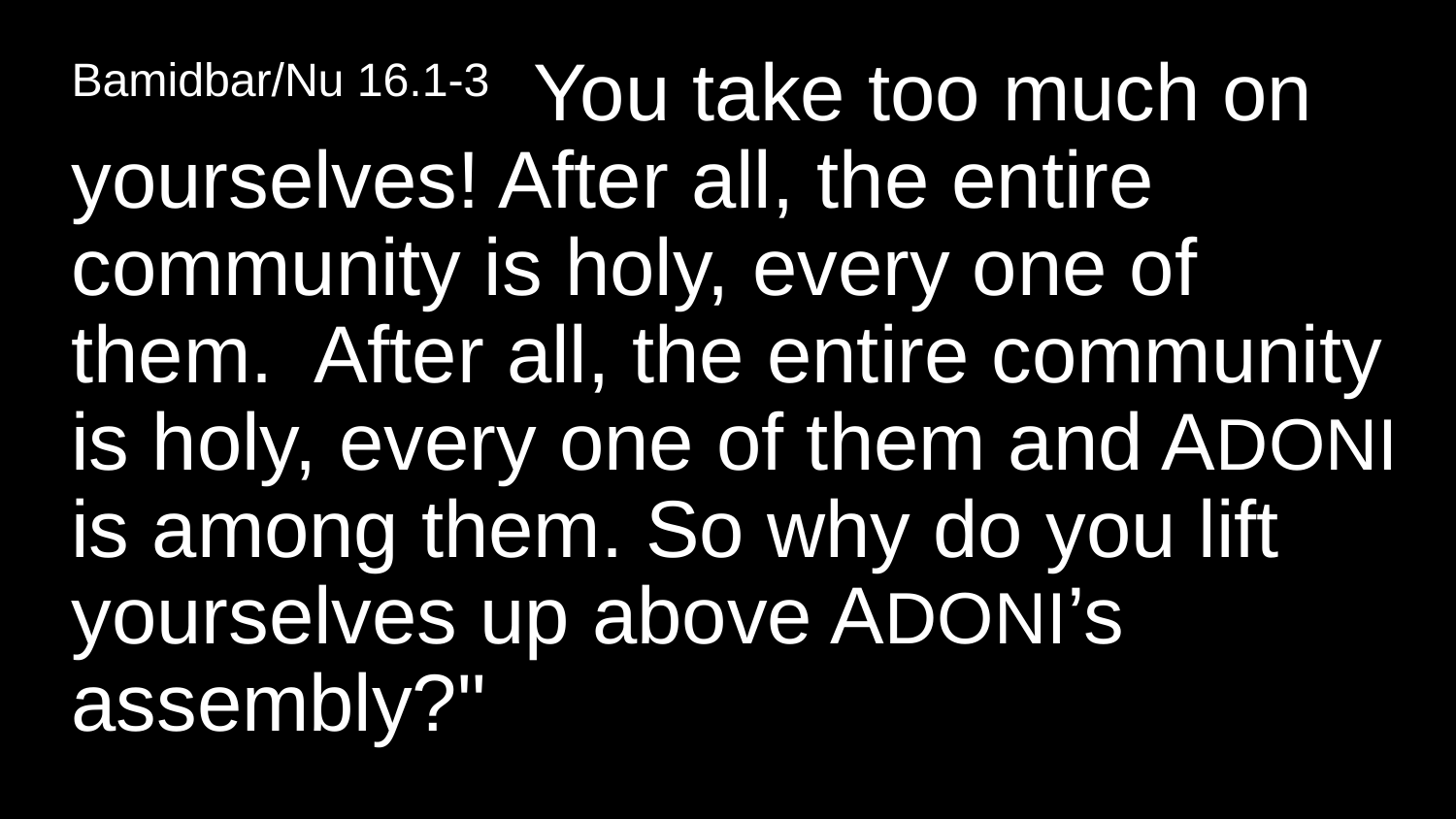

Bamidbar/Nu 16.1-3  You take too much on yourselves! After all, the entire community is holy, every one of them.  After all, the entire community is holy, every one of them and ADONI is among them. So why do you lift yourselves up above ADONI’s assembly?"